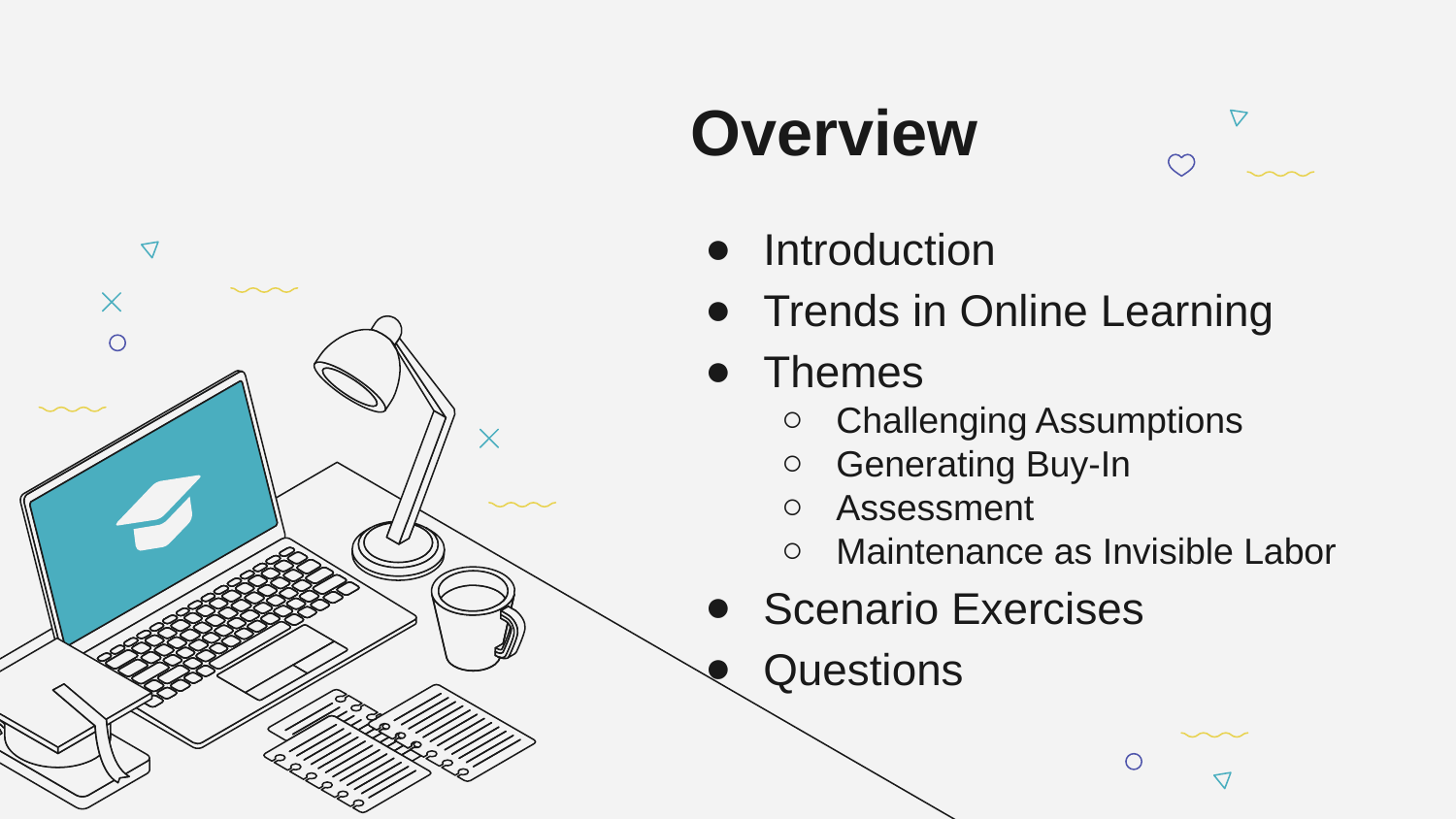

# Overview

Introduction
Trends in Online Learning
Themes
Challenging Assumptions
Generating Buy-In
Assessment
Maintenance as Invisible Labor
Scenario Exercises
Questions